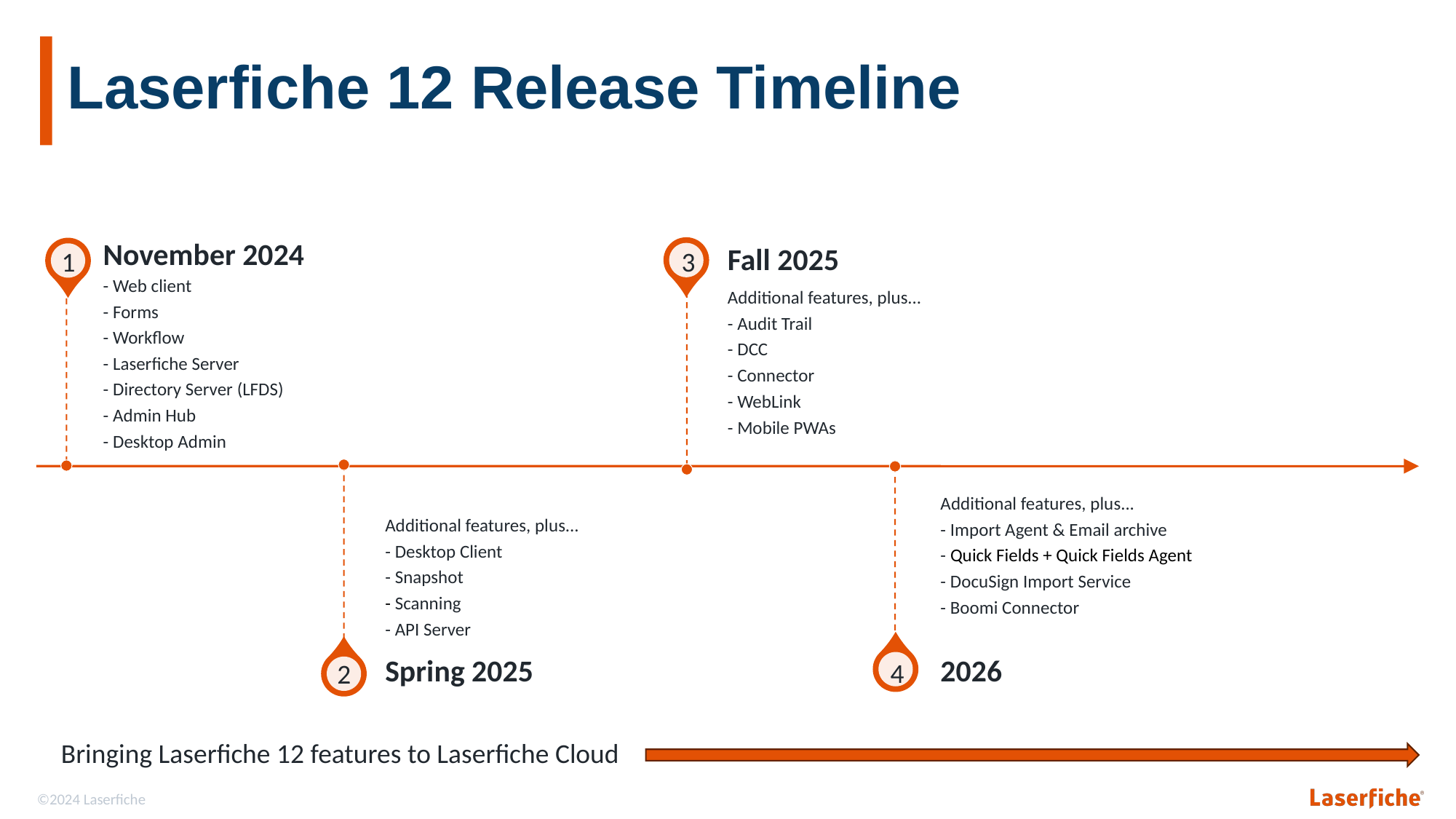

# Laserfiche 12 Release Timeline
- Web client
- Forms
- Workflow
- Laserfiche Server
- Directory Server (LFDS)
- Admin Hub
- Desktop Admin
November 2024
Additional features, plus...
- Desktop Client
- Snapshot
- Scanning
- API Server
Spring 2025
Additional features, plus...
- Audit Trail
- DCC
- Connector
- WebLink
- Mobile PWAs

Fall 2025
Additional features, plus...
- Import Agent & Email archive
- Quick Fields + Quick Fields Agent
- DocuSign Import Service
- Boomi Connector

2026
1
3

4
2
Bringing Laserfiche 12 features to Laserfiche Cloud